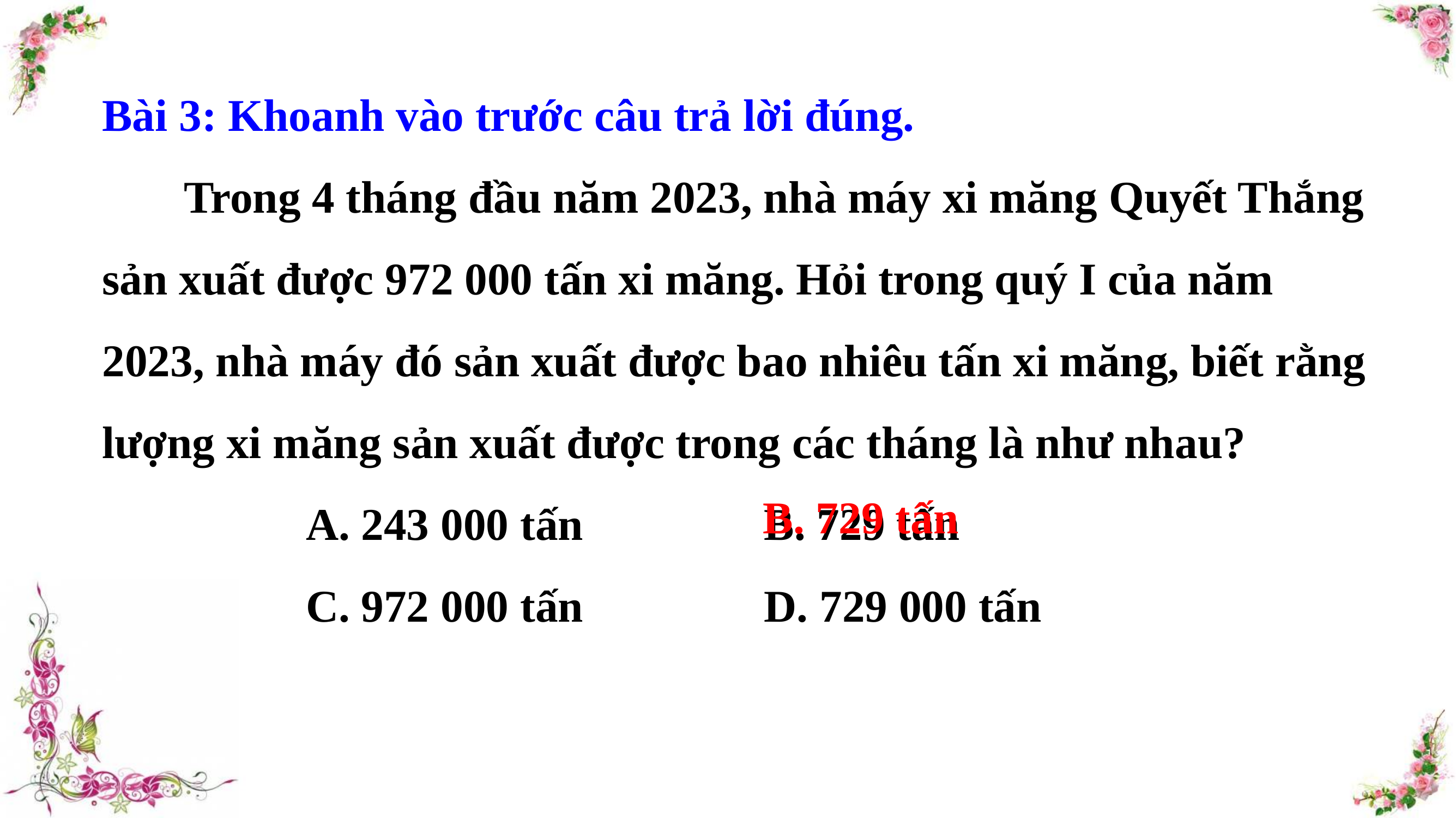

Bài 3: Khoanh vào trước câu trả lời đúng.
	Trong 4 tháng đầu năm 2023, nhà máy xi măng Quyết Thắng sản xuất được 972 000 tấn xi măng. Hỏi trong quý I của năm 2023, nhà máy đó sản xuất được bao nhiêu tấn xi măng, biết rằng lượng xi măng sản xuất được trong các tháng là như nhau?
                  A. 243 000 tấn                B. 729 tấn
                  C. 972 000 tấn                D. 729 000 tấn
B. 729 tấn